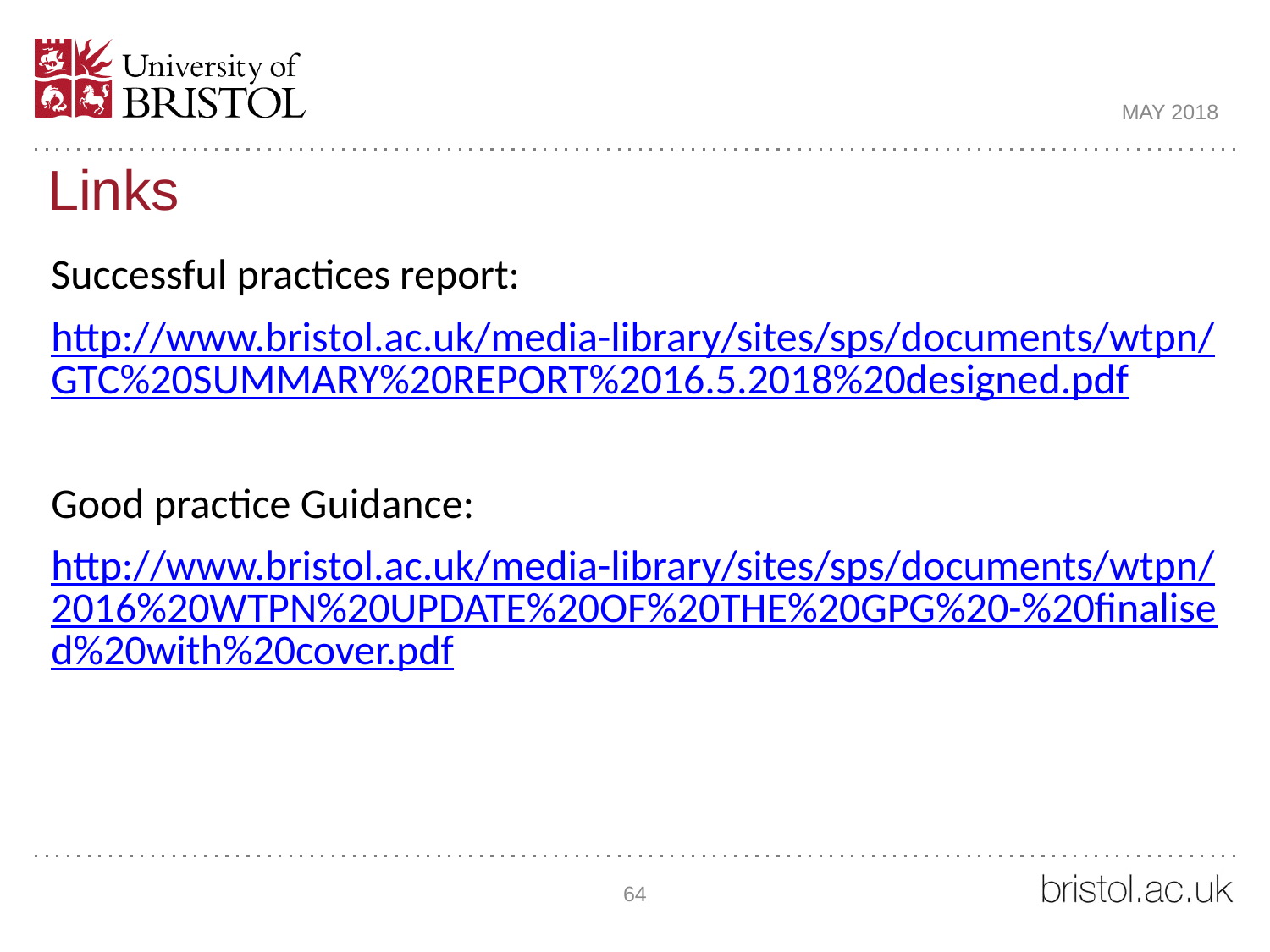

MAY 2018
# Links
Successful practices report:
http://www.bristol.ac.uk/media-library/sites/sps/documents/wtpn/GTC%20SUMMARY%20REPORT%2016.5.2018%20designed.pdf

Good practice Guidance:
http://www.bristol.ac.uk/media-library/sites/sps/documents/wtpn/2016%20WTPN%20UPDATE%20OF%20THE%20GPG%20-%20finalised%20with%20cover.pdf

64